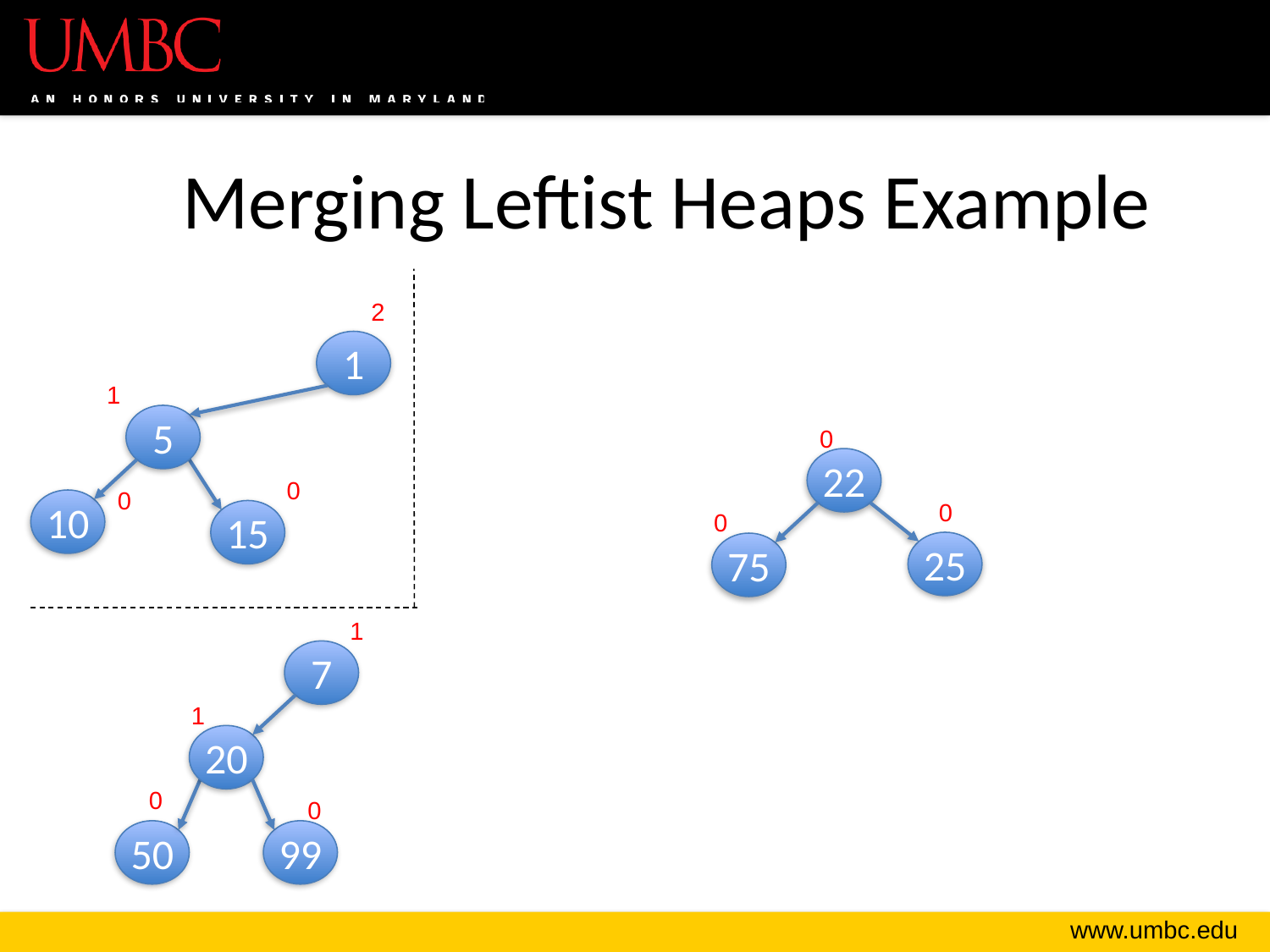

# Merging Leftist Heaps Example
2
1
1
5
0
22
0
0
10
0
15
0
25
75
1
7
1
20
0
0
50
99